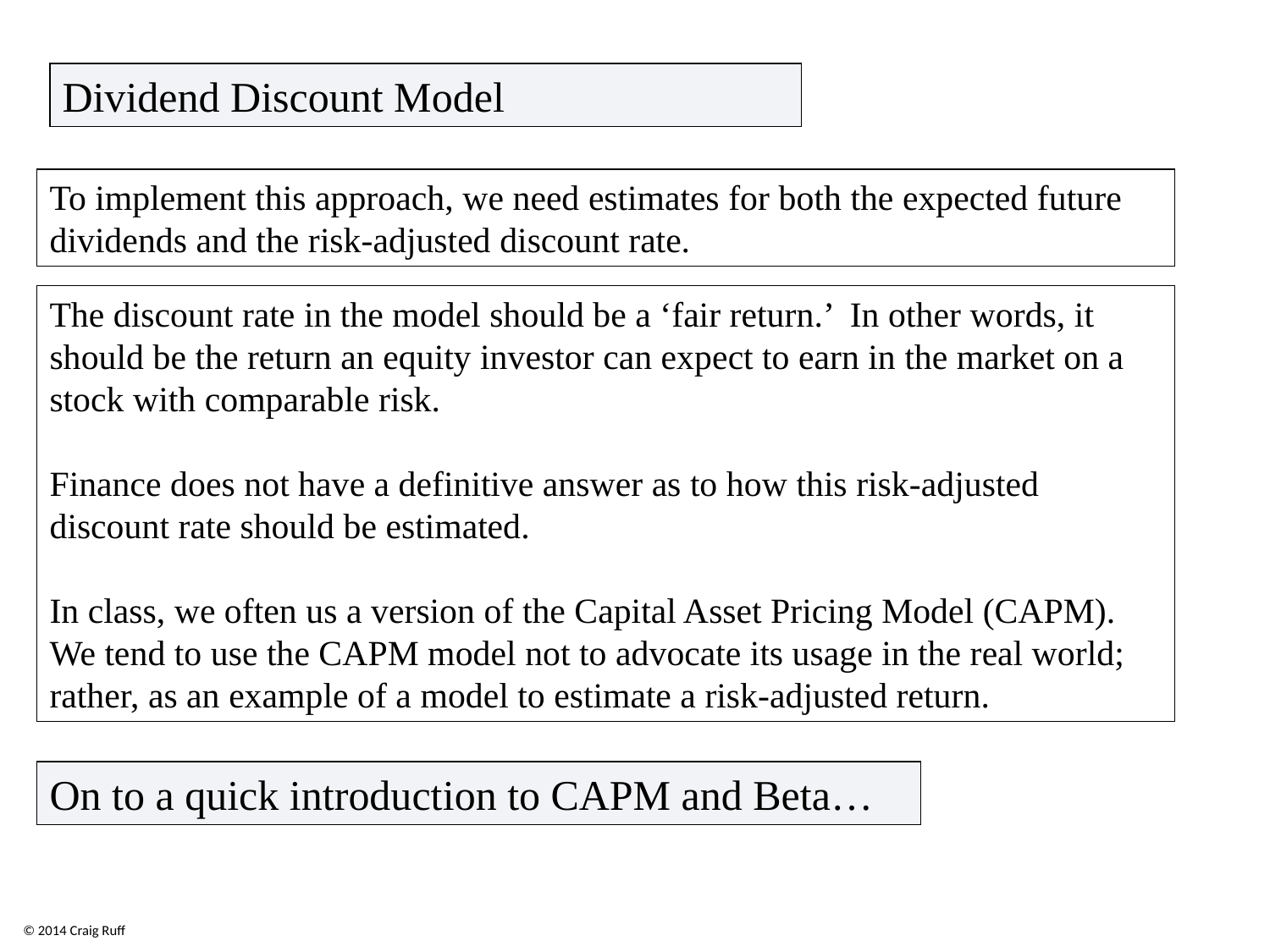

Dividend Discount Model
To implement this approach, we need estimates for both the expected future dividends and the risk-adjusted discount rate.
The discount rate in the model should be a ‘fair return.’  In other words, it should be the return an equity investor can expect to earn in the market on a stock with comparable risk.

Finance does not have a definitive answer as to how this risk-adjusted discount rate should be estimated.

In class, we often us a version of the Capital Asset Pricing Model (CAPM).  We tend to use the CAPM model not to advocate its usage in the real world; rather, as an example of a model to estimate a risk-adjusted return.
On to a quick introduction to CAPM and Beta…
© 2014 Craig Ruff